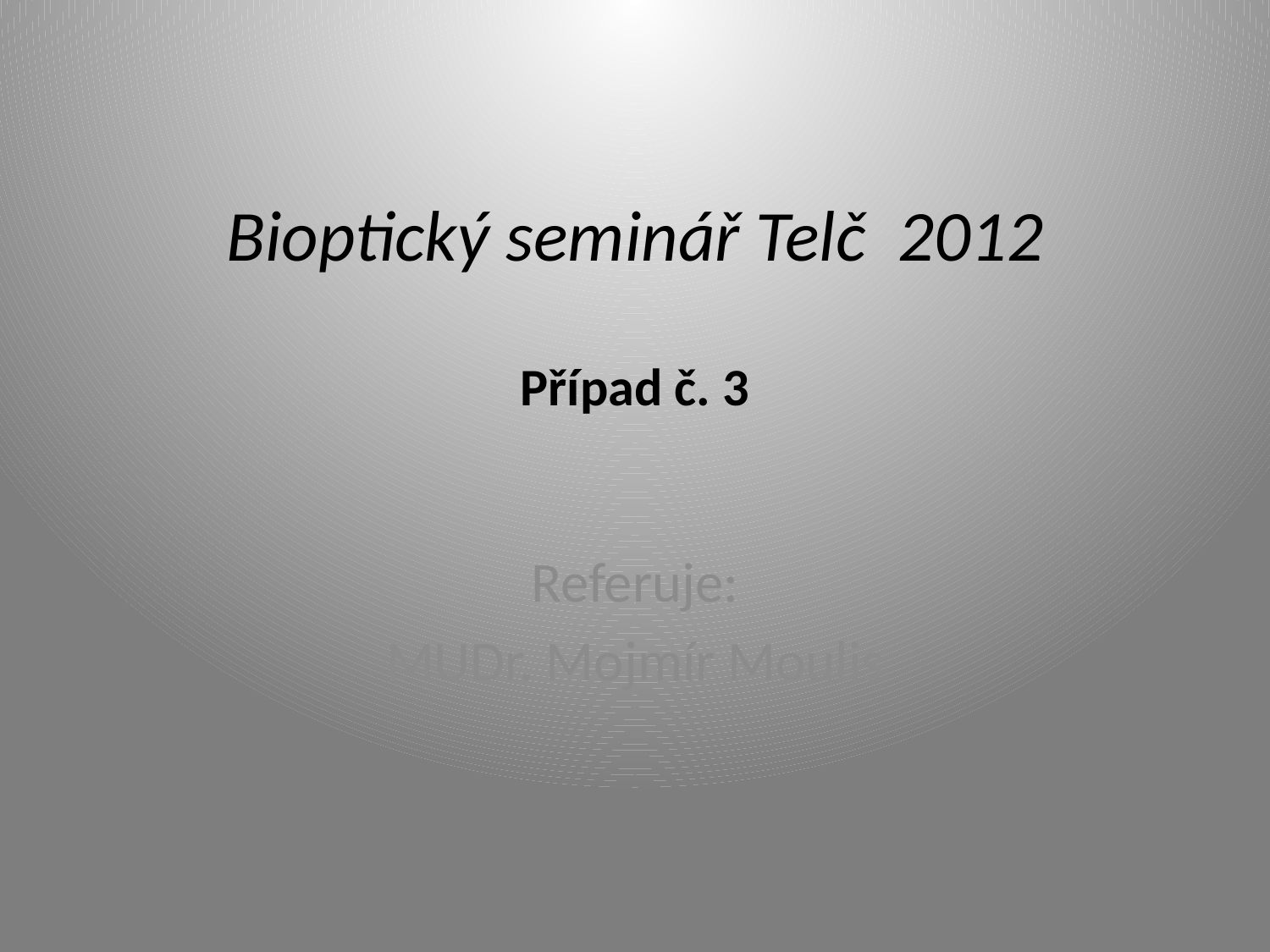

# Bioptický seminář Telč  2012 Případ č. 3
Referuje:
MUDr. Mojmír Moulis